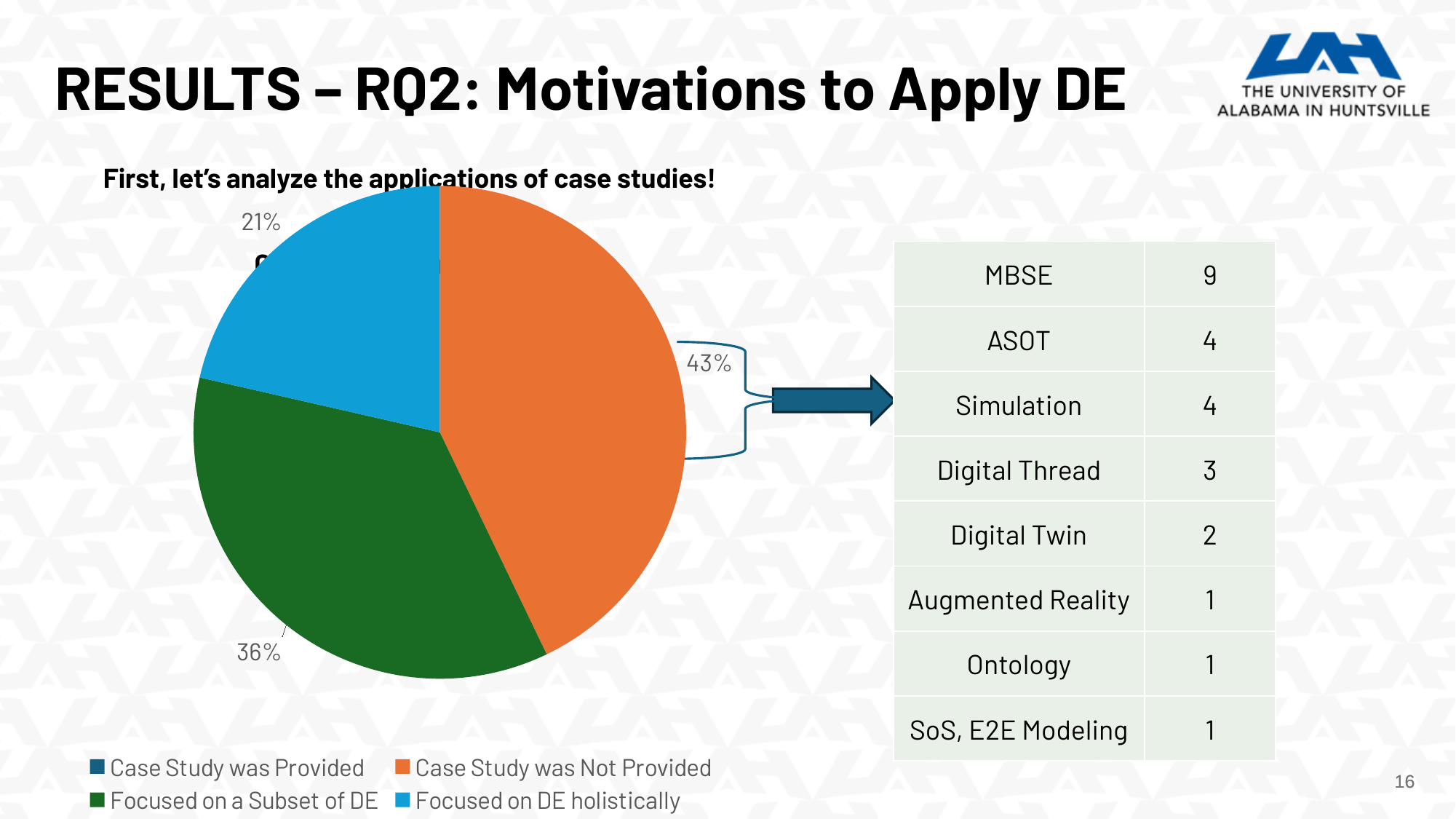

RESULTS – RQ2: Motivations to Apply DE

[unsupported chart]

First, let’s analyze the applications of case studies!
Case Study Applications
| MBSE | 9 |
| --- | --- |
| ASOT | 4 |
| Simulation | 4 |
| Digital Thread | 3 |
| Digital Twin | 2 |
| Augmented Reality | 1 |
| Ontology | 1 |
| SoS, E2E Modeling | 1 |